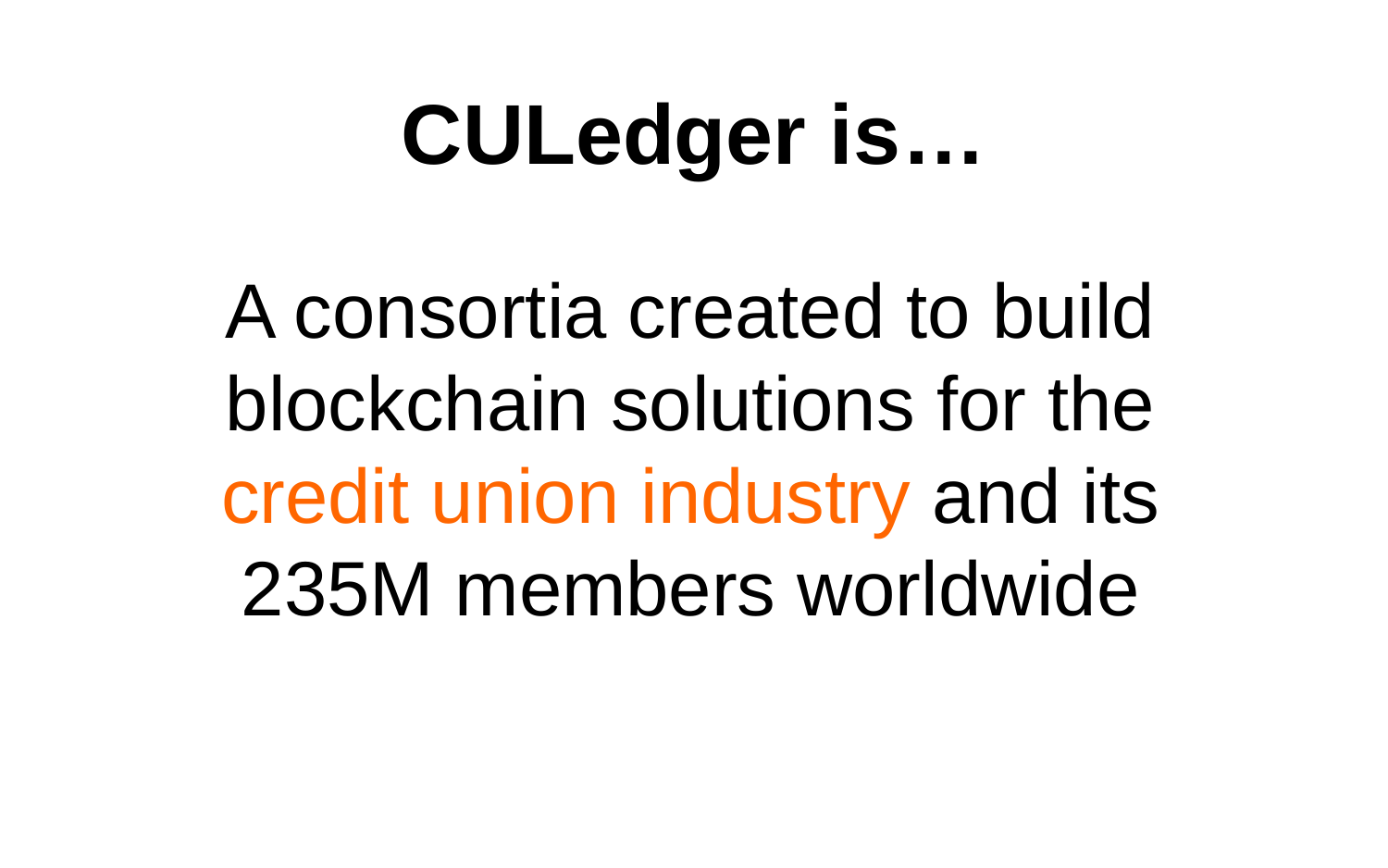

# CULedger is…
A consortia created to build blockchain solutions for the credit union industry and its 235M members worldwide